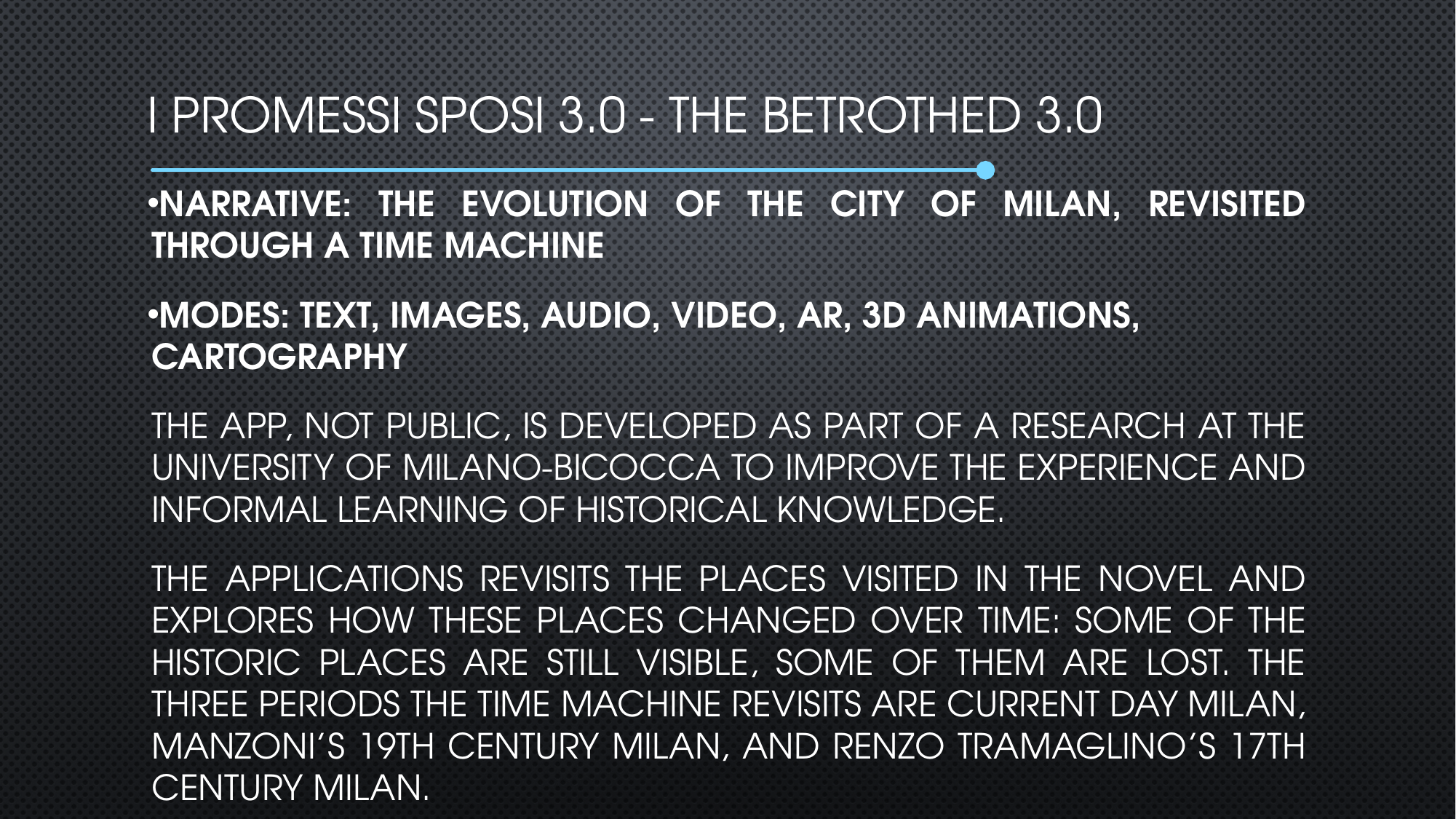

# I Promessi Sposi 3.0 - The Betrothed 3.0
Narrative: The evolution of the city of Milan, revisited through a time machine
Modes: text, images, audio, video, AR, 3D animations, cartography
The app, not public, is developed as part of a research at the University of Milano-Bicocca to improve the experience and informal learning of historical knowledge.
The applications revisits the places visited in the novel and explores how these places changed over time: some of the historic places are still visible, some of them are lost. The three periods the time machine revisits are current day Milan, Manzoni’s 19th century Milan, and Renzo Tramaglino’s 17th century Milan.